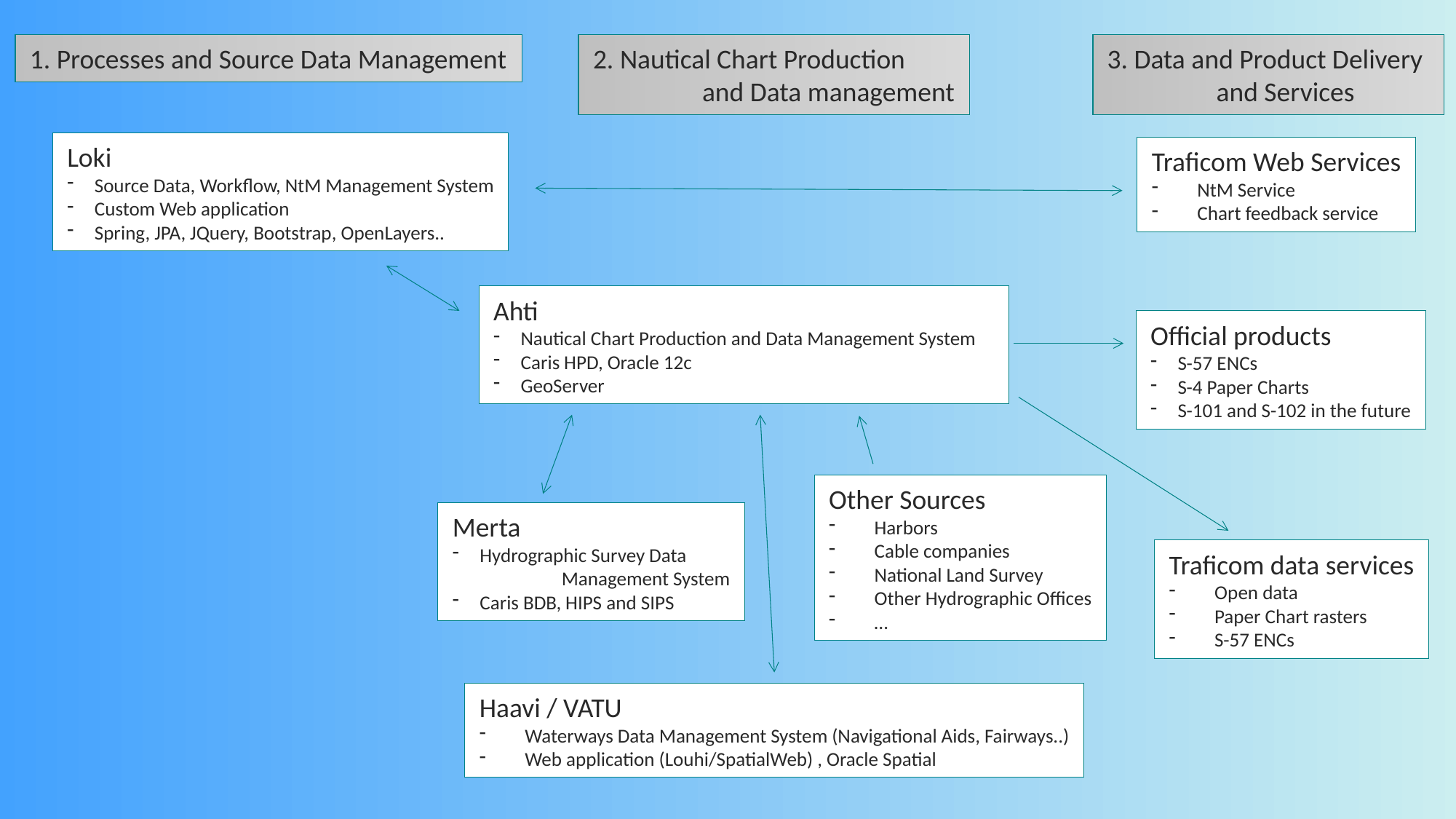

1. Processes and Source Data Management
2. Nautical Chart Production
	and Data management
3. Data and Product Delivery
	and Services
Loki
Source Data, Workflow, NtM Management System
Custom Web application
Spring, JPA, JQuery, Bootstrap, OpenLayers..
Traficom Web Services
NtM Service
Chart feedback service
Ahti
Nautical Chart Production and Data Management System
Caris HPD, Oracle 12c
GeoServer
Official products
S-57 ENCs
S-4 Paper Charts
S-101 and S-102 in the future
Other Sources
Harbors
Cable companies
National Land Survey
Other Hydrographic Offices
…
Merta
Hydrographic Survey Data
	Management System
Caris BDB, HIPS and SIPS
Traficom data services
Open data
Paper Chart rasters
S-57 ENCs
Haavi / VATU
Waterways Data Management System (Navigational Aids, Fairways..)
Web application (Louhi/SpatialWeb) , Oracle Spatial
6